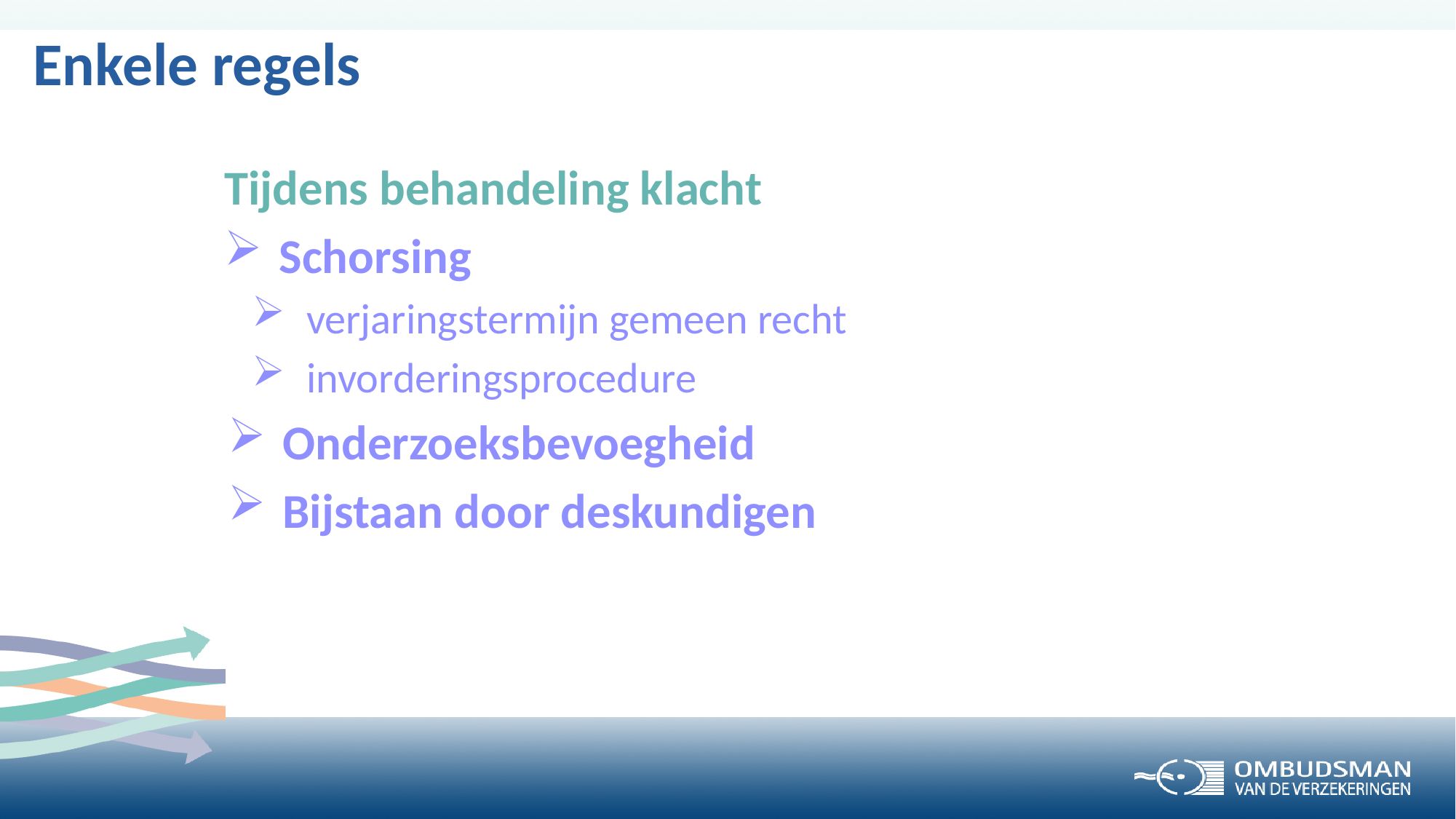

# Enkele regels
Tijdens behandeling klacht
Schorsing
verjaringstermijn gemeen recht
invorderingsprocedure
Onderzoeksbevoegheid
Bijstaan door deskundigen